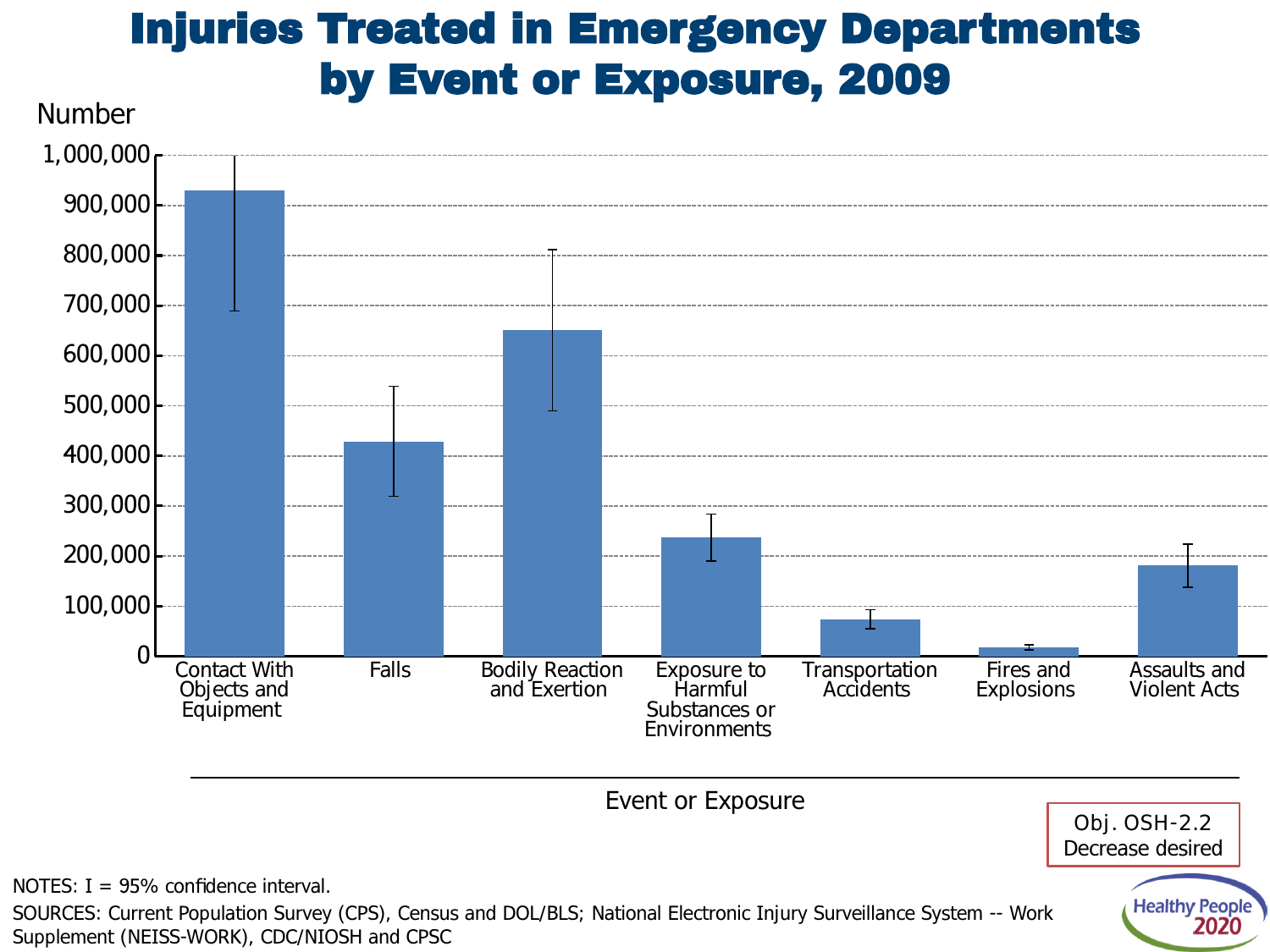

# Injuries Treated in Emergency Departments by Event or Exposure, 2009

### Chart

| Category | 2009 |
|---|---|
| Contact With Objects and Equipment  | 930000.0 |
| Falls  | 429000.0 |
| Bodily Reaction and Exertion  | 651000.0 |
| Exposure to Harmful Substances or Environments  | 237000.0 |
| Transportation Accidents  | 74000.0 |
| Fires and Explosions  | 18000.0 |
| Assaults and Violent Acts  | 181000.0 |
Event or Exposure
Obj. OSH-2.2
Decrease desired
NOTES: I = 95% confidence interval.
SOURCES: Current Population Survey (CPS), Census and DOL/BLS; National Electronic Injury Surveillance System -- Work Supplement (NEISS-WORK), CDC/NIOSH and CPSC